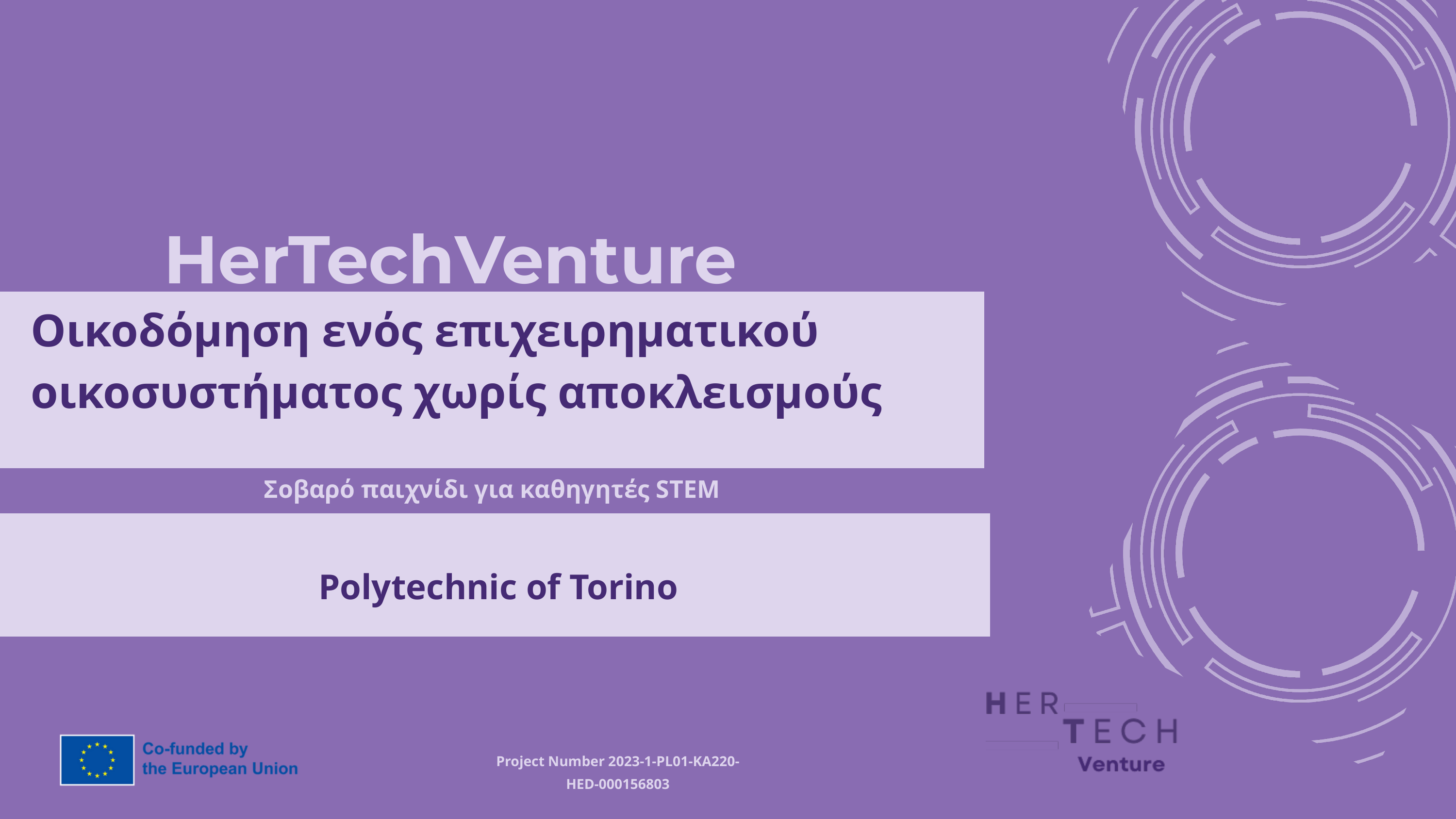

HerTechVenture

Οικοδόμηση ενός επιχειρηματικού οικοσυστήματος χωρίς αποκλεισμούς

Σοβαρό παιχνίδι για καθηγητές STEM

Polytechnic of Torino

Project Number 2023-1-PL01-KA220-HED-000156803